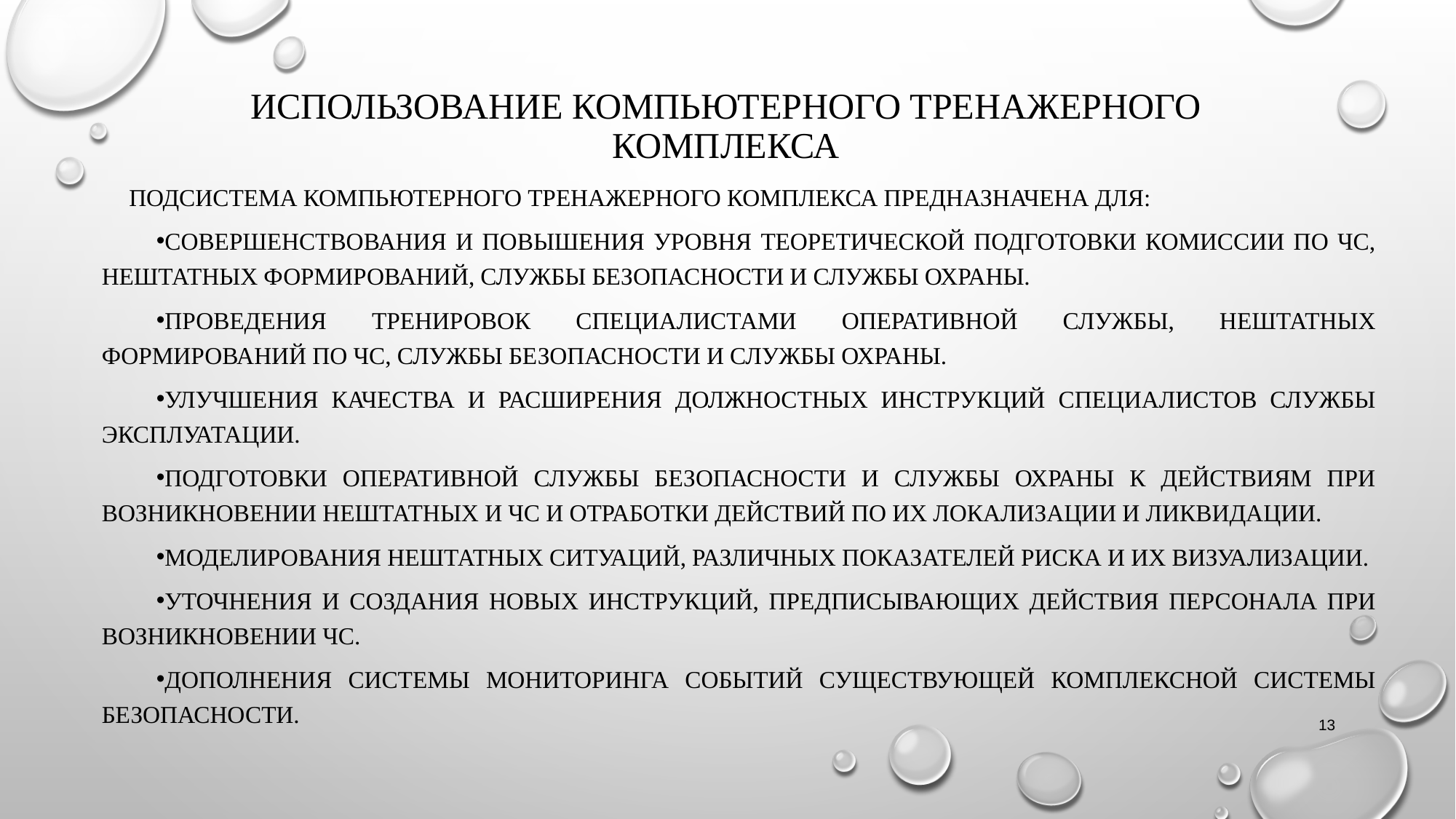

# Использование компьютерного тренажерного комплекса
Подсистема компьютерного тренажерного комплекса предназначена для:
Совершенствования и повышения уровня теоретической подготовки Комиссии по чС, нештатных формирований, Службы безопасности и Службы охраны.
Проведения тренировок специалистами оперативной Службы, нештатных формирований По ЧС, Службы безопасности и Службы охраны.
Улучшения качества и расширения должностных инструкций специалистов службы эксплуатации.
Подготовки оперативной Службы безопасности и Службы охраны к действиям при возникновении нештатных и чс и отработки действий по их локализации и ликвидации.
Моделирования нештатных ситуаций, различных показателей риска и их визуализации.
Уточнения и создания новых инструкций, предписывающих действия персонала при возникновении ЧС.
Дополнения системы мониторинга событий существующей Комплексной Системы Безопасности.
13